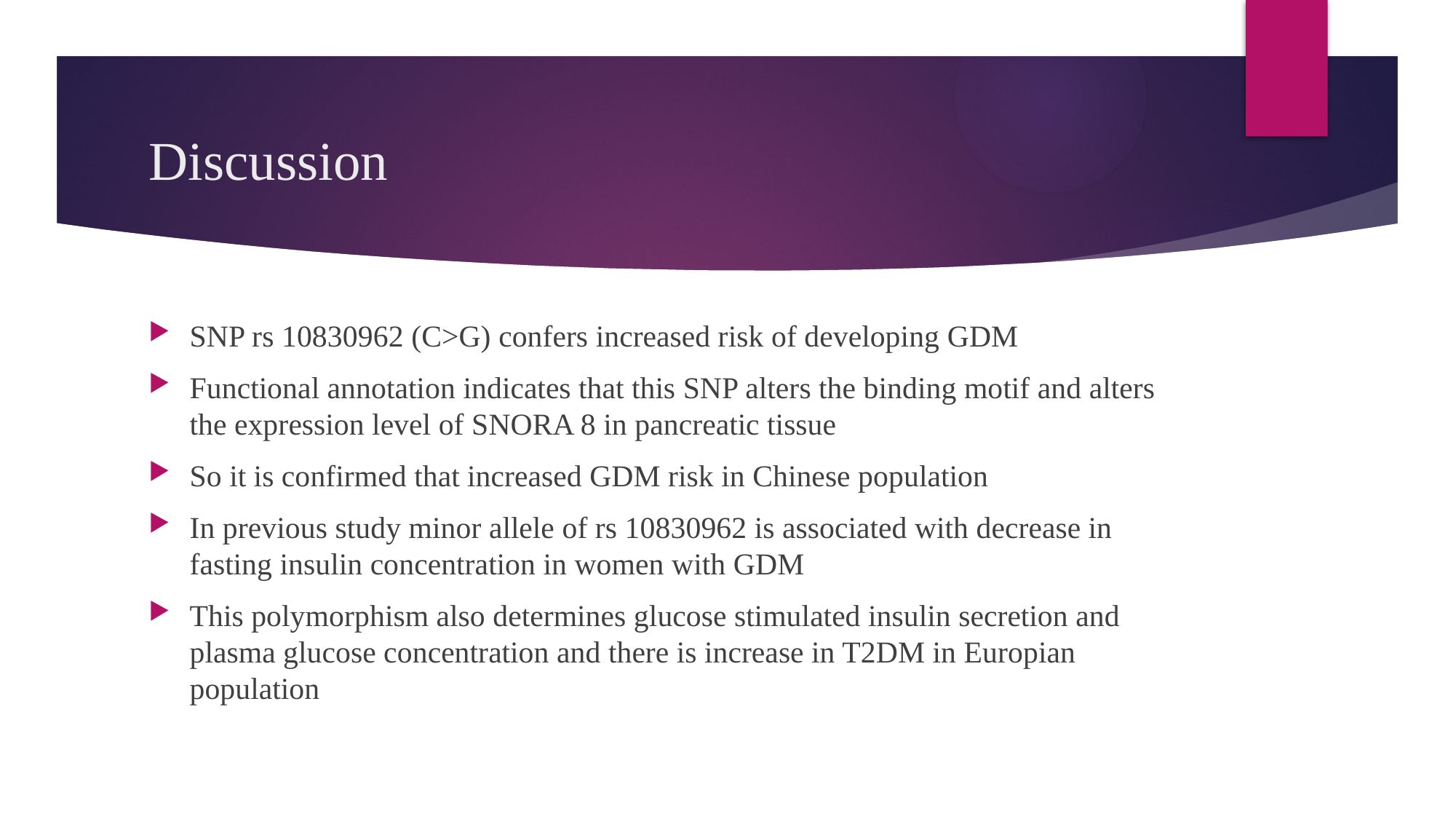

# Discussion
SNP rs 10830962 (C>G) confers increased risk of developing GDM
Functional annotation indicates that this SNP alters the binding motif and alters the expression level of SNORA 8 in pancreatic tissue
So it is confirmed that increased GDM risk in Chinese population
In previous study minor allele of rs 10830962 is associated with decrease in fasting insulin concentration in women with GDM
This polymorphism also determines glucose stimulated insulin secretion and plasma glucose concentration and there is increase in T2DM in Europian population